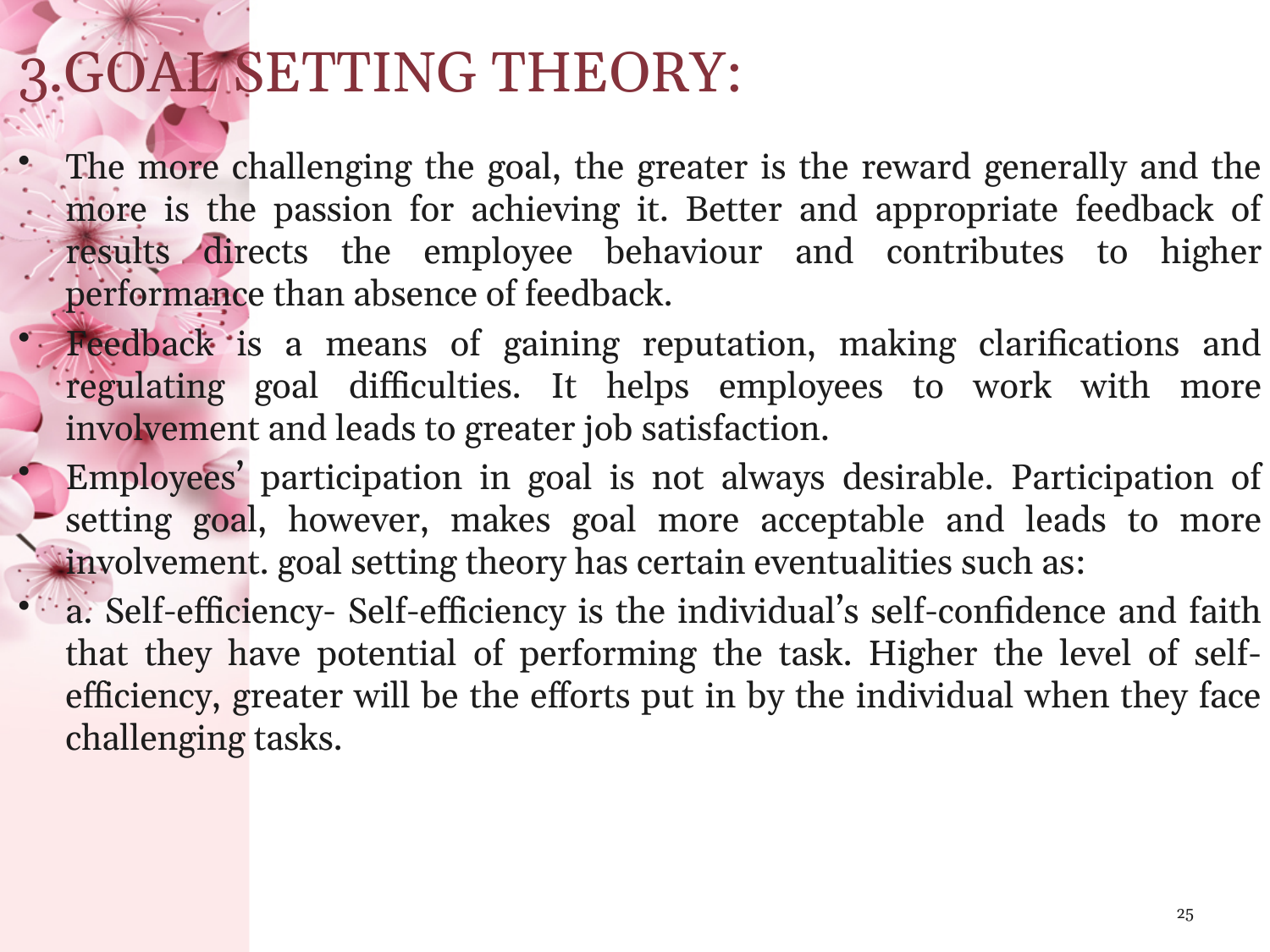

# 3.GOAL SETTING THEORY:
The more challenging the goal, the greater is the reward generally and the more is the passion for achieving it. Better and appropriate feedback of results directs the employee behaviour and contributes to higher performance than absence of feedback.
Feedback is a means of gaining reputation, making clarifications and regulating goal difficulties. It helps employees to work with more involvement and leads to greater job satisfaction.
Employees’ participation in goal is not always desirable. Participation of setting goal, however, makes goal more acceptable and leads to more involvement. goal setting theory has certain eventualities such as:
a. Self-efficiency- Self-efficiency is the individual’s self-confidence and faith that they have potential of performing the task. Higher the level of self-efficiency, greater will be the efforts put in by the individual when they face challenging tasks.
25